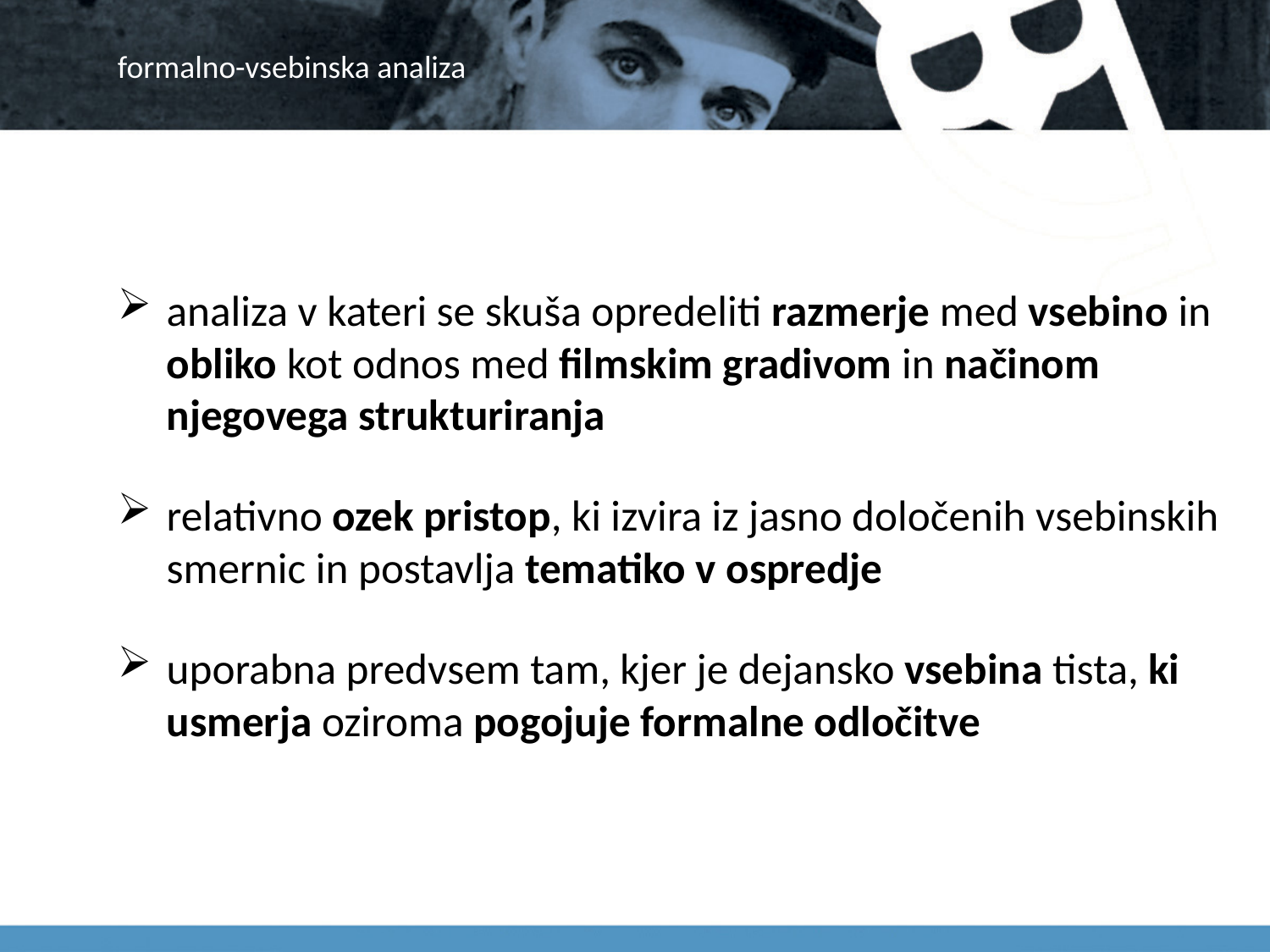

# formalno-vsebinska analiza

analiza v kateri se skuša opredeliti razmerje med vsebino in obliko kot odnos med filmskim gradivom in načinom njegovega strukturiranja

relativno ozek pristop, ki izvira iz jasno določenih vsebinskih smernic in postavlja tematiko v ospredje

uporabna predvsem tam, kjer je dejansko vsebina tista, ki usmerja oziroma pogojuje formalne odločitve